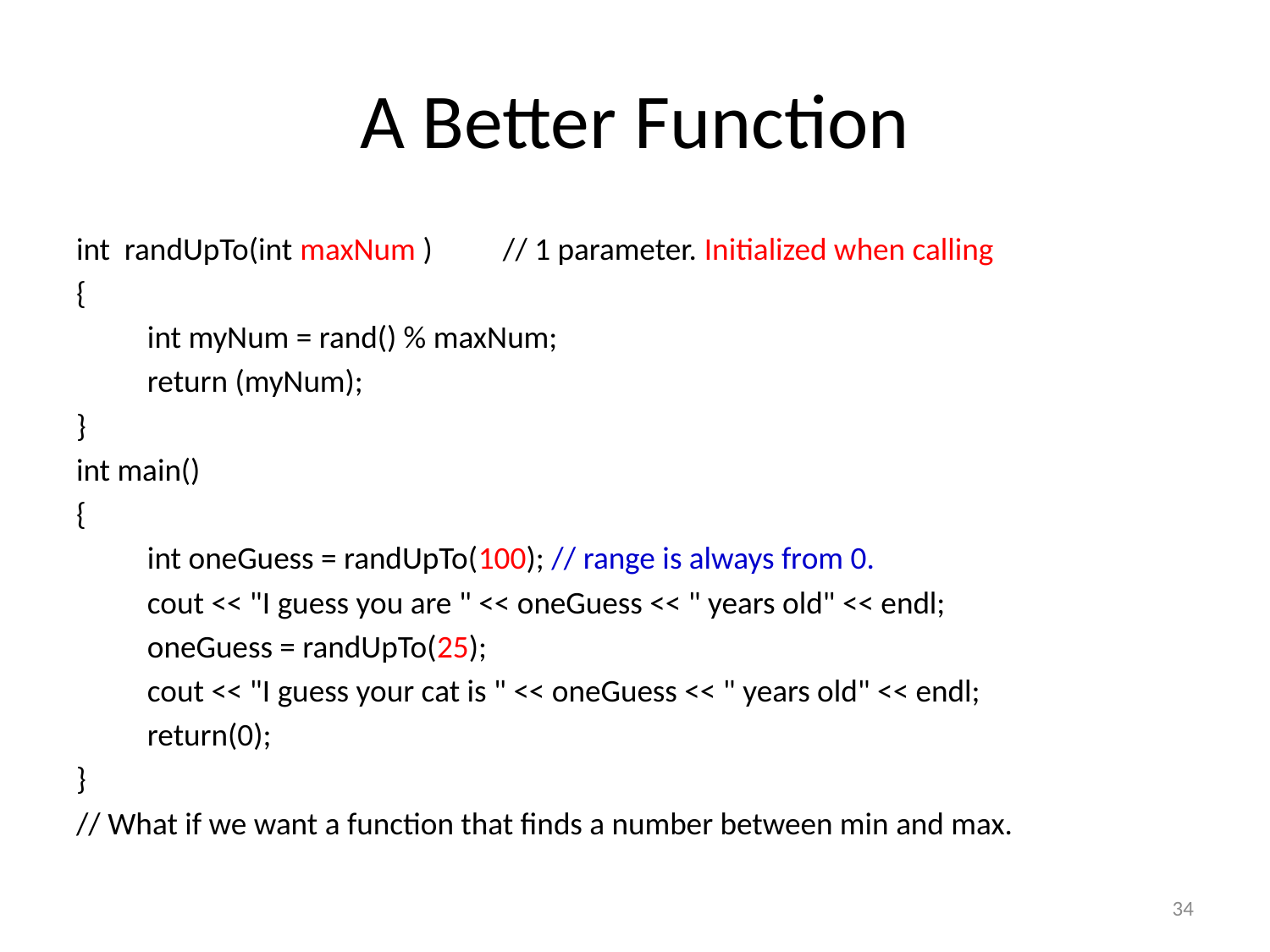

# A Better Function
int  randUpTo(int maxNum ) 	// 1 parameter. Initialized when calling
{
	int myNum = rand() % maxNum;
	return (myNum);
}
int main()
{
	int oneGuess = randUpTo(100); // range is always from 0.
	cout << "I guess you are " << oneGuess << " years old" << endl;
	oneGuess = randUpTo(25);
	cout << "I guess your cat is " << oneGuess << " years old" << endl;
	return(0);
}
// What if we want a function that finds a number between min and max.
34